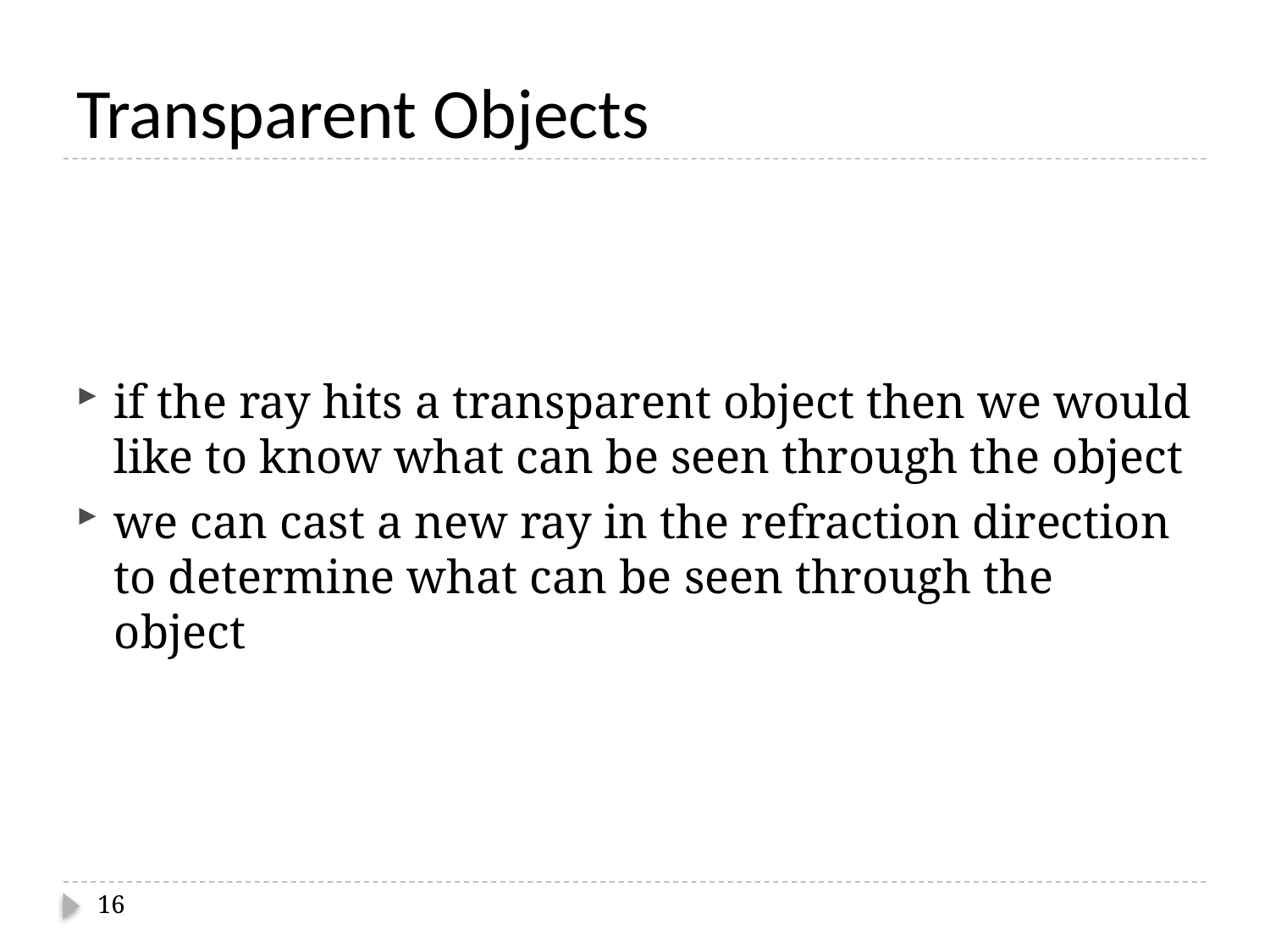

# Transparent Objects

if the ray hits a transparent object then we would like to know what can be seen through the object
we can cast a new ray in the refraction direction to determine what can be seen through the object

16